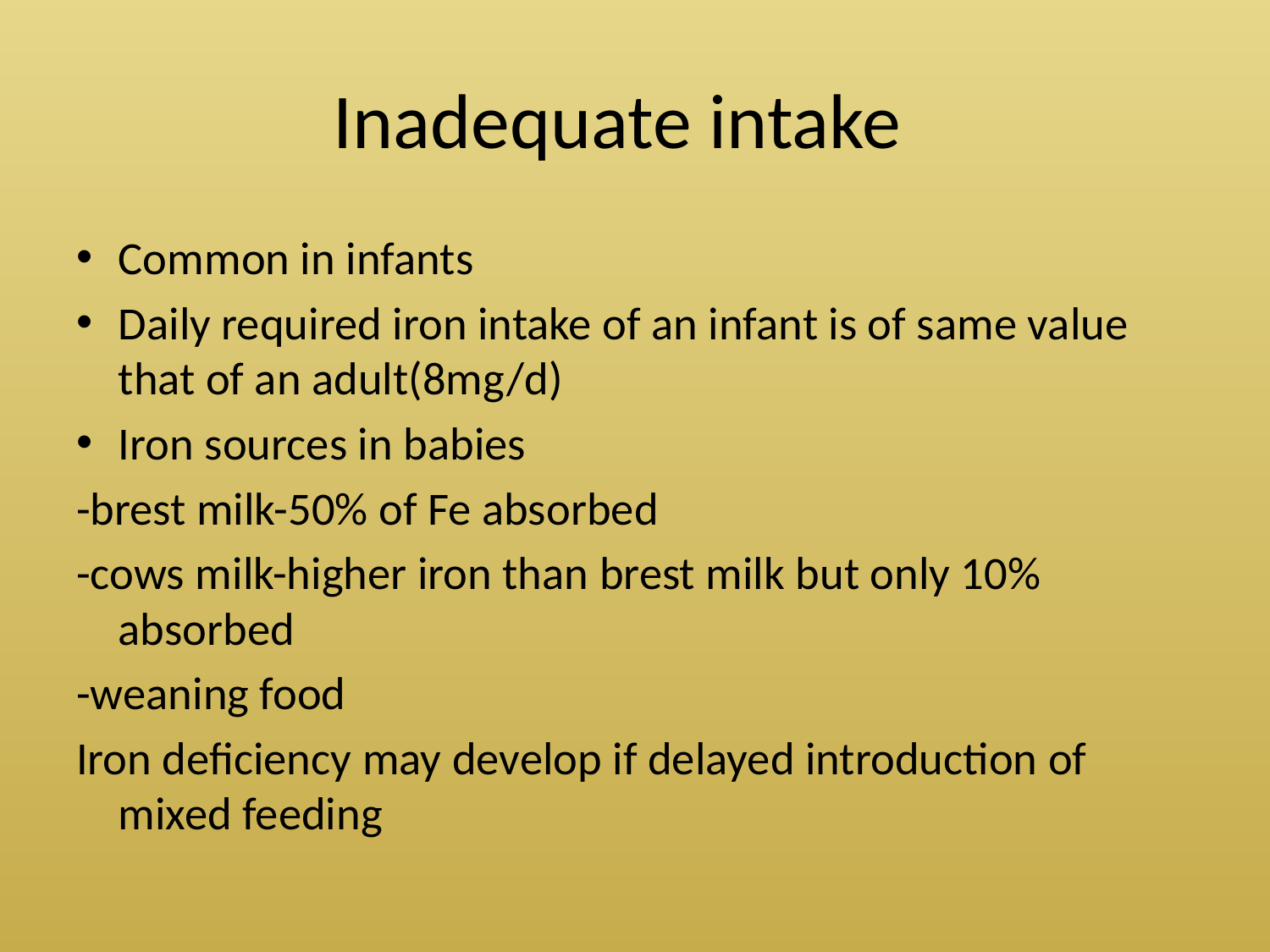

# Inadequate intake
Common in infants
Daily required iron intake of an infant is of same value that of an adult(8mg/d)
Iron sources in babies
-brest milk-50% of Fe absorbed
-cows milk-higher iron than brest milk but only 10% absorbed
-weaning food
Iron deficiency may develop if delayed introduction of mixed feeding